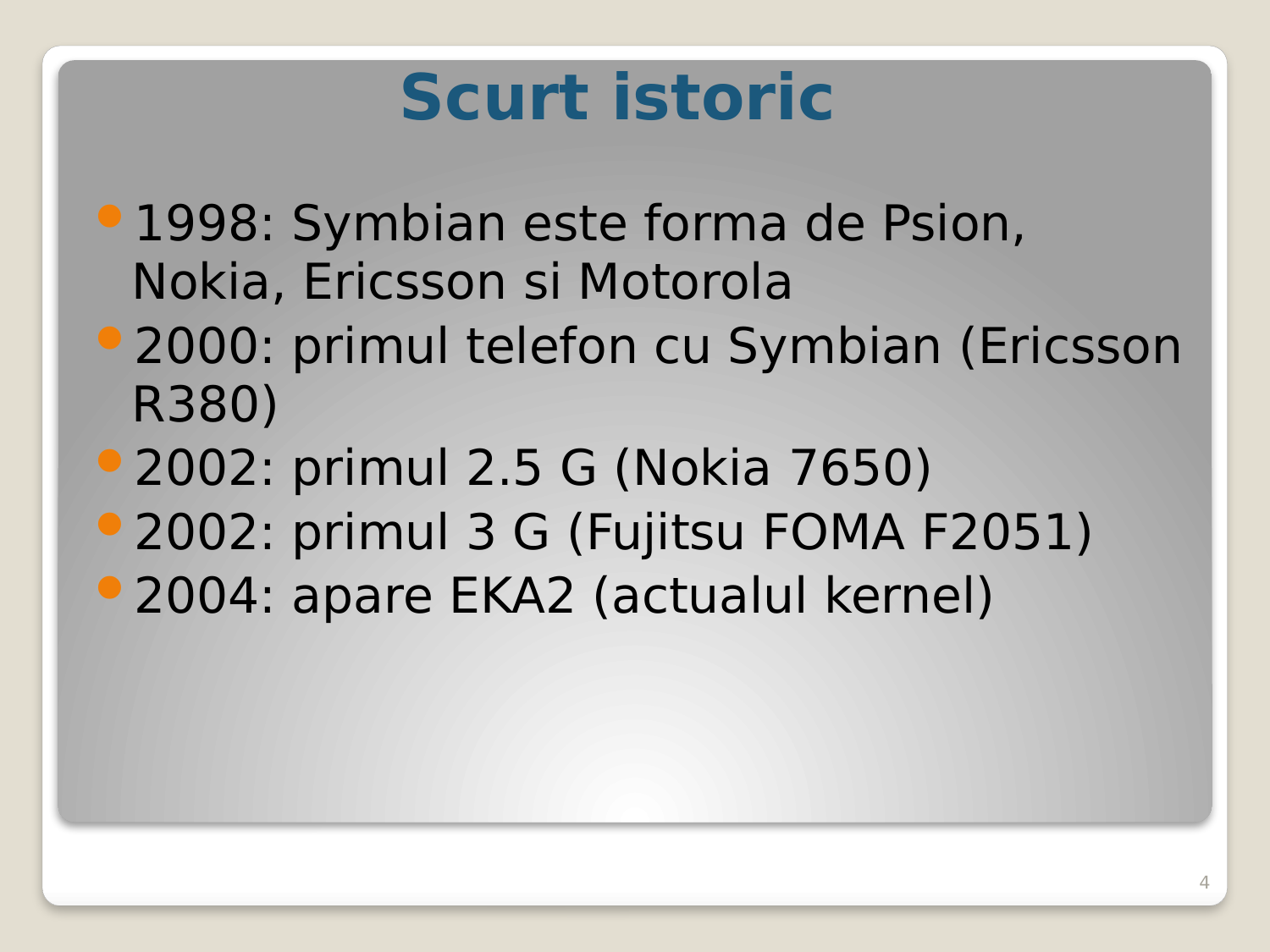

# Scurt istoric
1998: Symbian este forma de Psion, Nokia, Ericsson si Motorola
2000: primul telefon cu Symbian (Ericsson R380)
2002: primul 2.5 G (Nokia 7650)
2002: primul 3 G (Fujitsu FOMA F2051)
2004: apare EKA2 (actualul kernel)

4